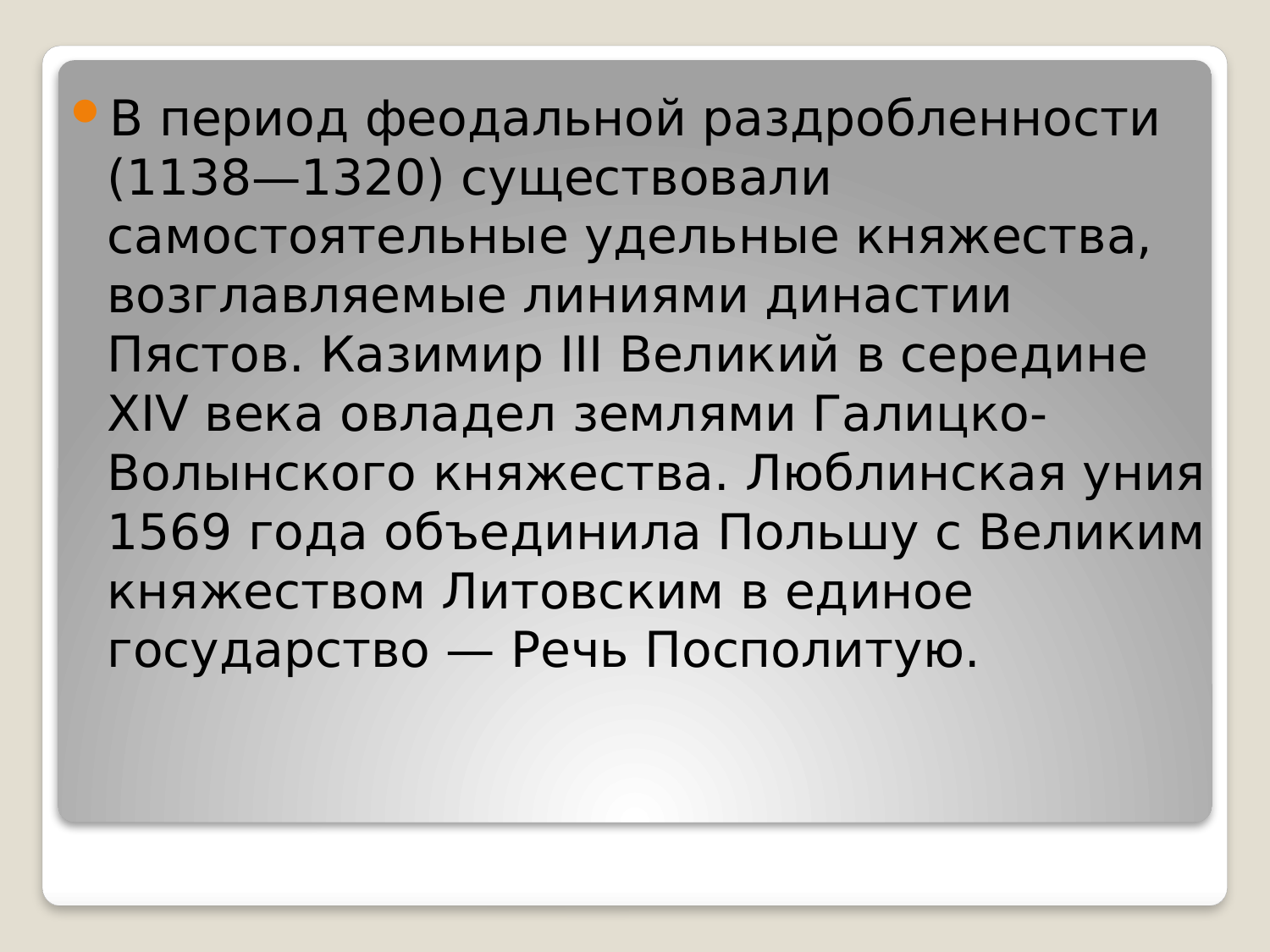

В период феодальной раздробленности (1138—1320) существовали самостоятельные удельные княжества, возглавляемые линиями династии Пястов. Казимир III Великий в середине XIV века овладел землями Галицко-Волынского княжества. Люблинская уния 1569 года объединила Польшу с Великим княжеством Литовским в единое государство — Речь Посполитую.